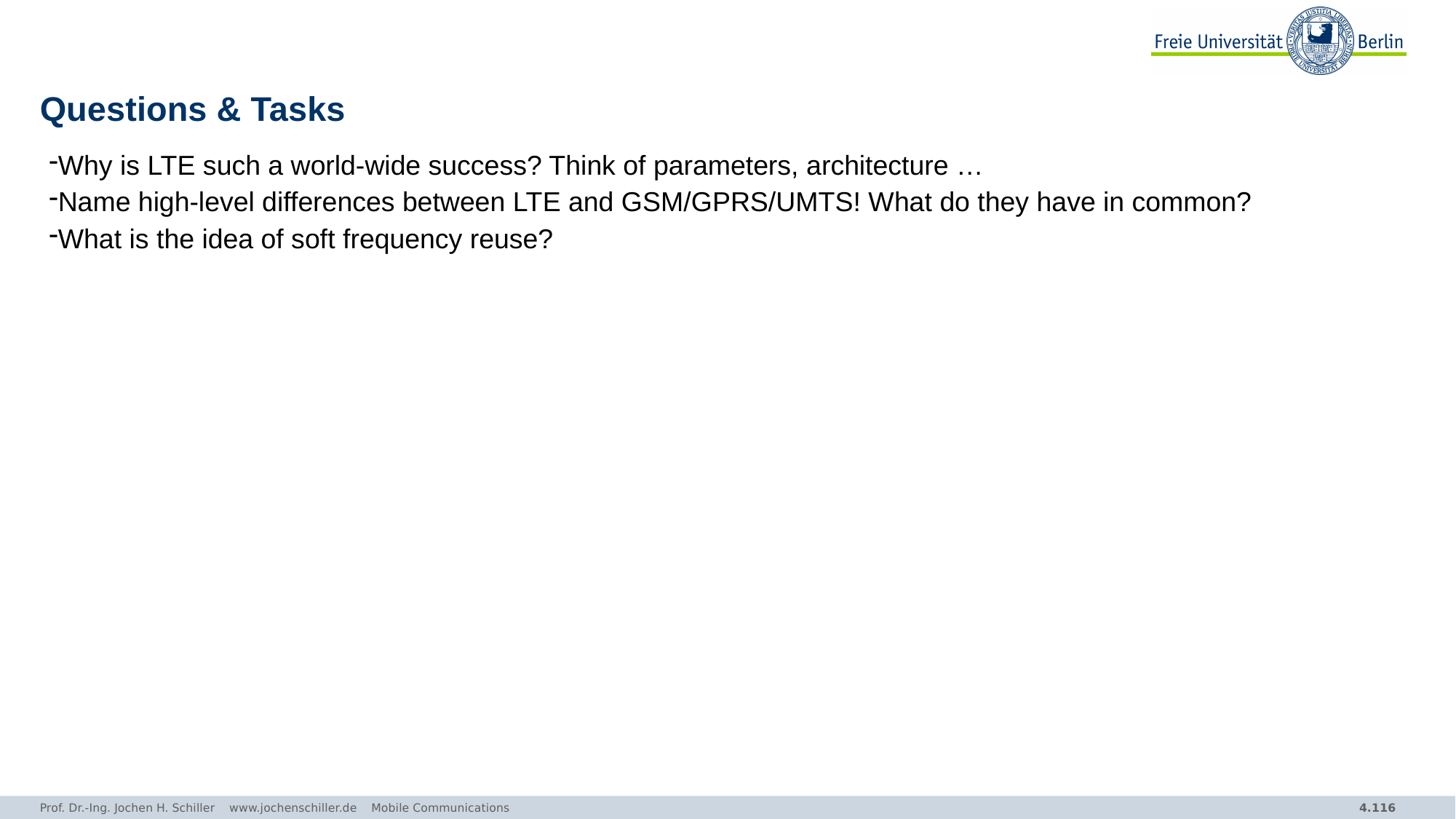

# Questions & Tasks
Why is LTE such a world-wide success? Think of parameters, architecture …
Name high-level differences between LTE and GSM/GPRS/UMTS! What do they have in common?
What is the idea of soft frequency reuse?
Prof. Dr.-Ing. Jochen H. Schiller    www.jochenschiller.de    Mobile Communications